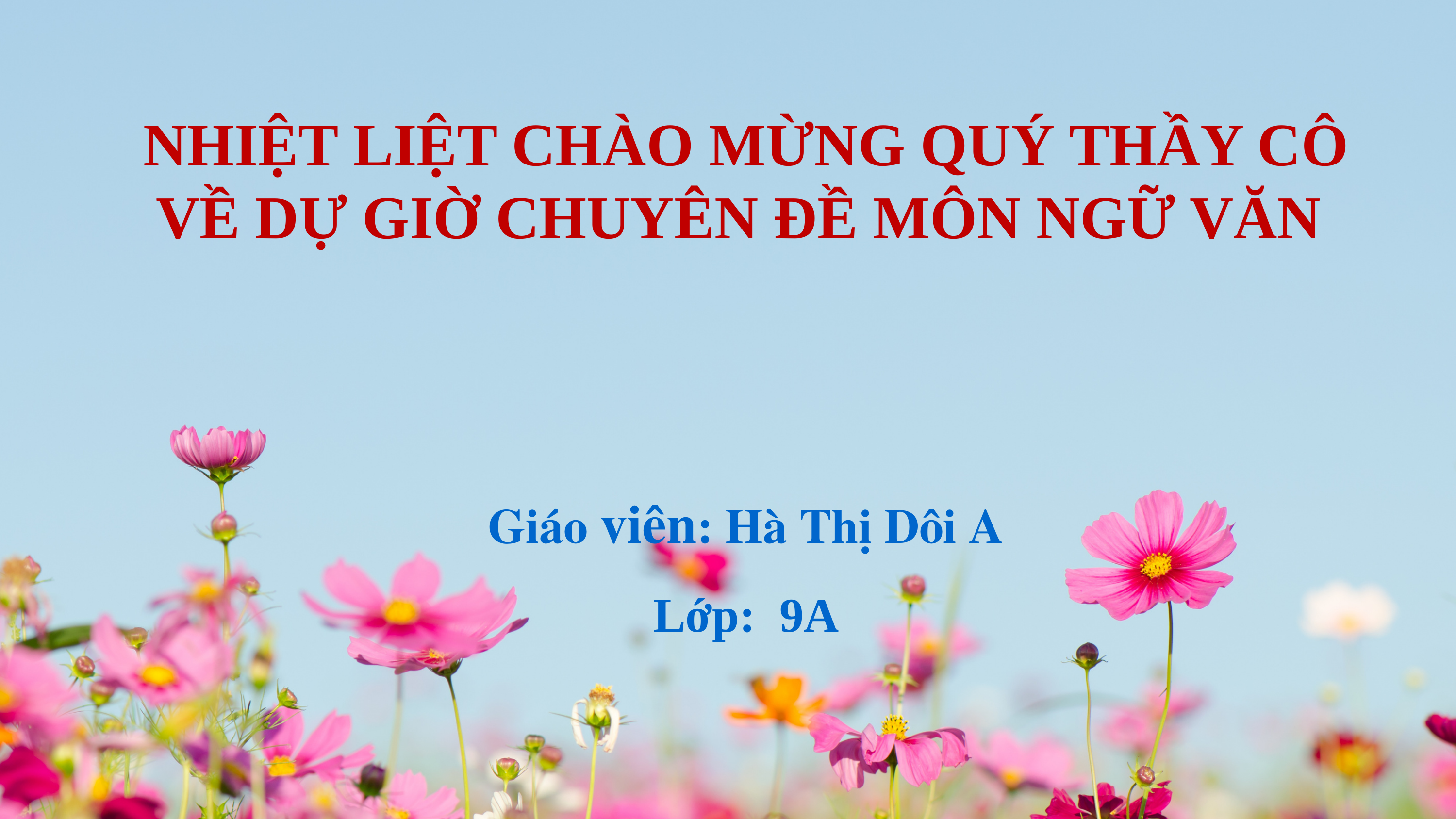

NHIỆT LIỆT CHÀO MỪNG QUÝ THẦY CÔ
VỀ DỰ GIỜ CHUYÊN ĐỀ MÔN NGỮ VĂN
Giáo viên: Hà Thị Dôi A
Lớp:  9A